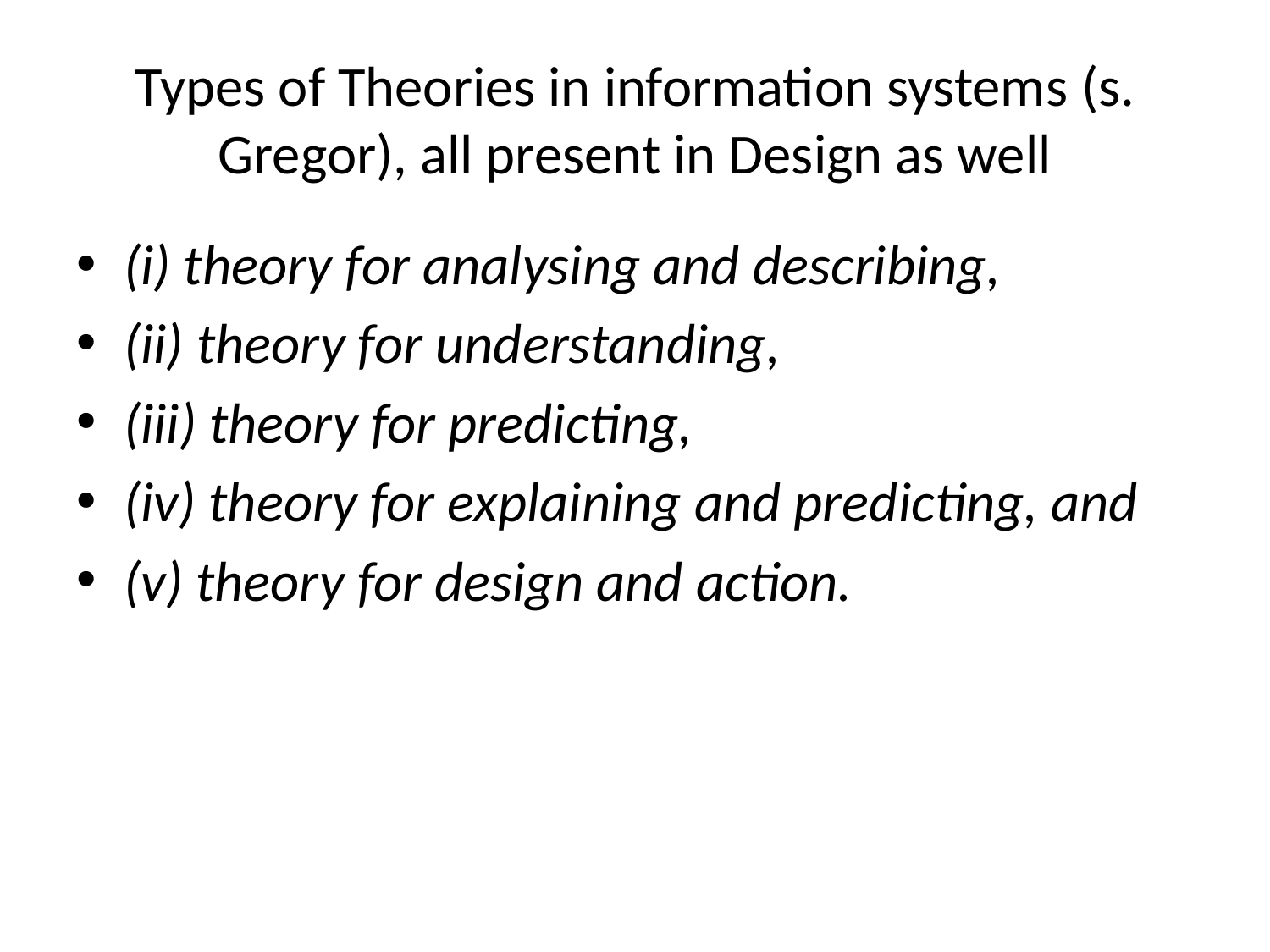

# Types of Theories in information systems (s. Gregor), all present in Design as well
(i) theory for analysing and describing,
(ii) theory for understanding,
(iii) theory for predicting,
(iv) theory for explaining and predicting, and
(v) theory for design and action.